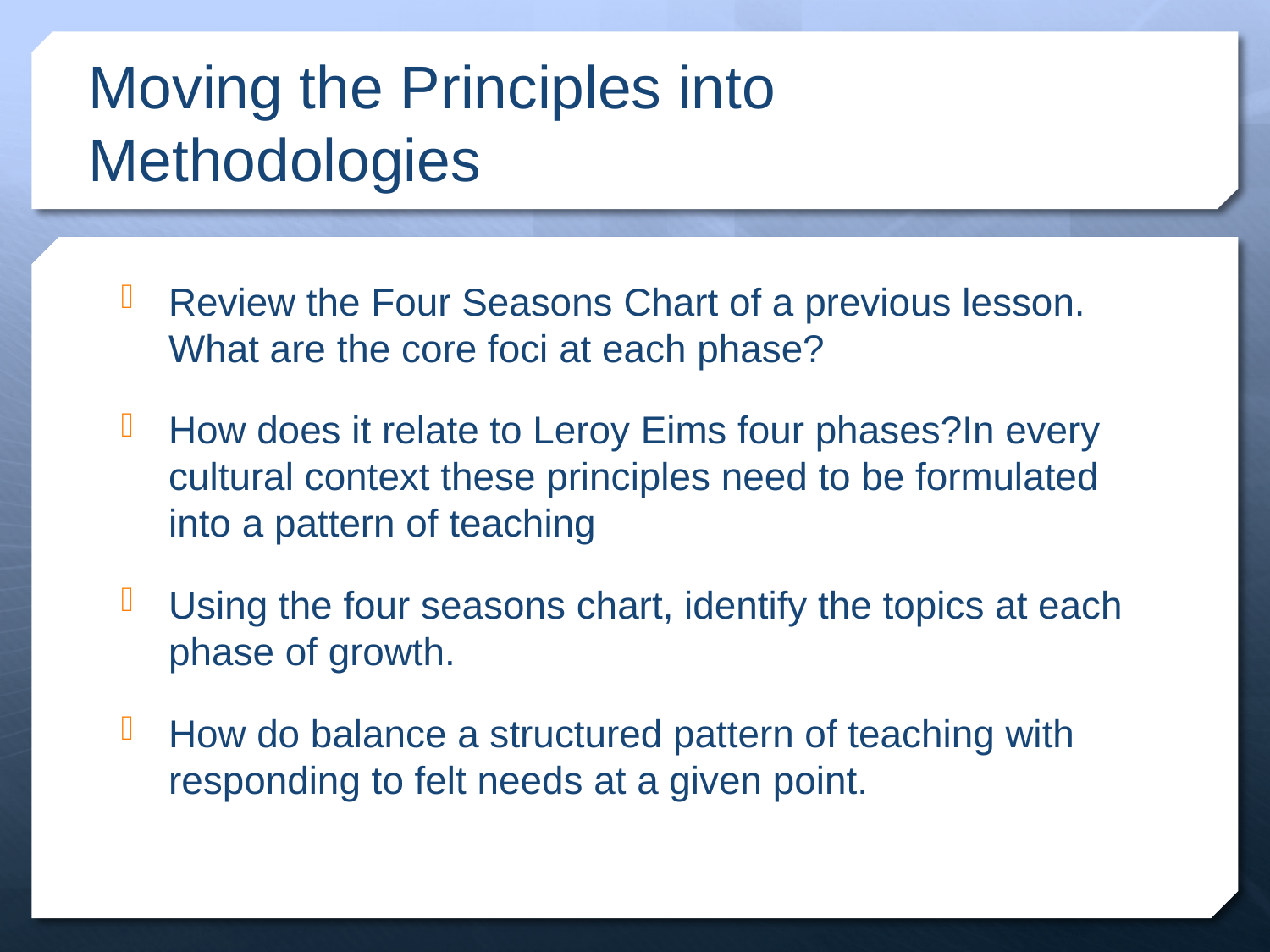

# Moving the Principles into Methodologies
Review the Four Seasons Chart of a previous lesson.  What are the core foci at each phase?
How does it relate to Leroy Eims four phases?In every cultural context these principles need to be formulated into a pattern of teaching
Using the four seasons chart, identify the topics at each phase of growth.
How do balance a structured pattern of teaching with responding to felt needs at a given point.